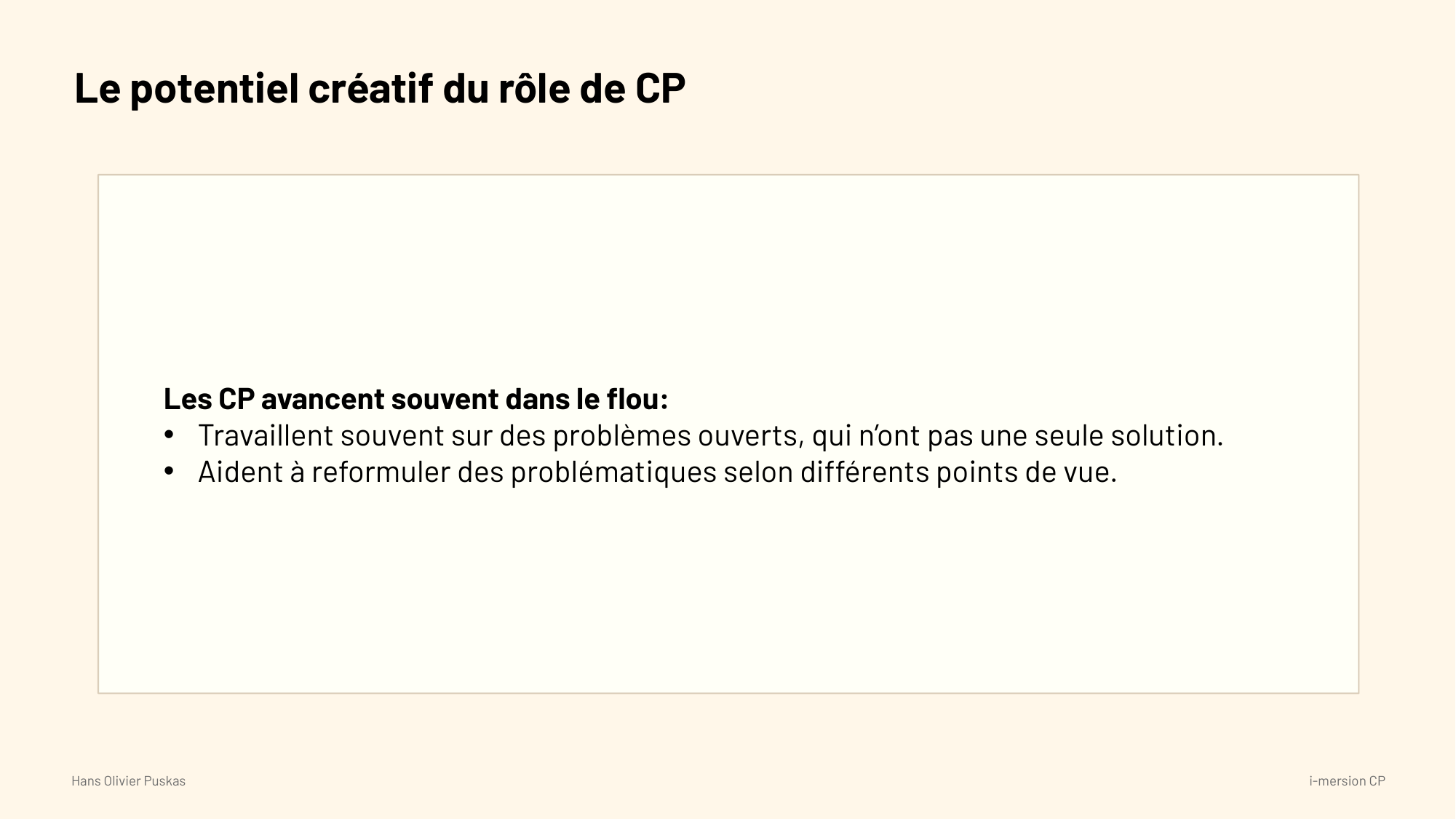

Le potentiel créatif du rôle de CP
Les CP avancent souvent dans le flou:
Travaillent souvent sur des problèmes ouverts, qui n’ont pas une seule solution.
Aident à reformuler des problématiques selon différents points de vue.

Hans Olivier Puskas
i-mersion CP